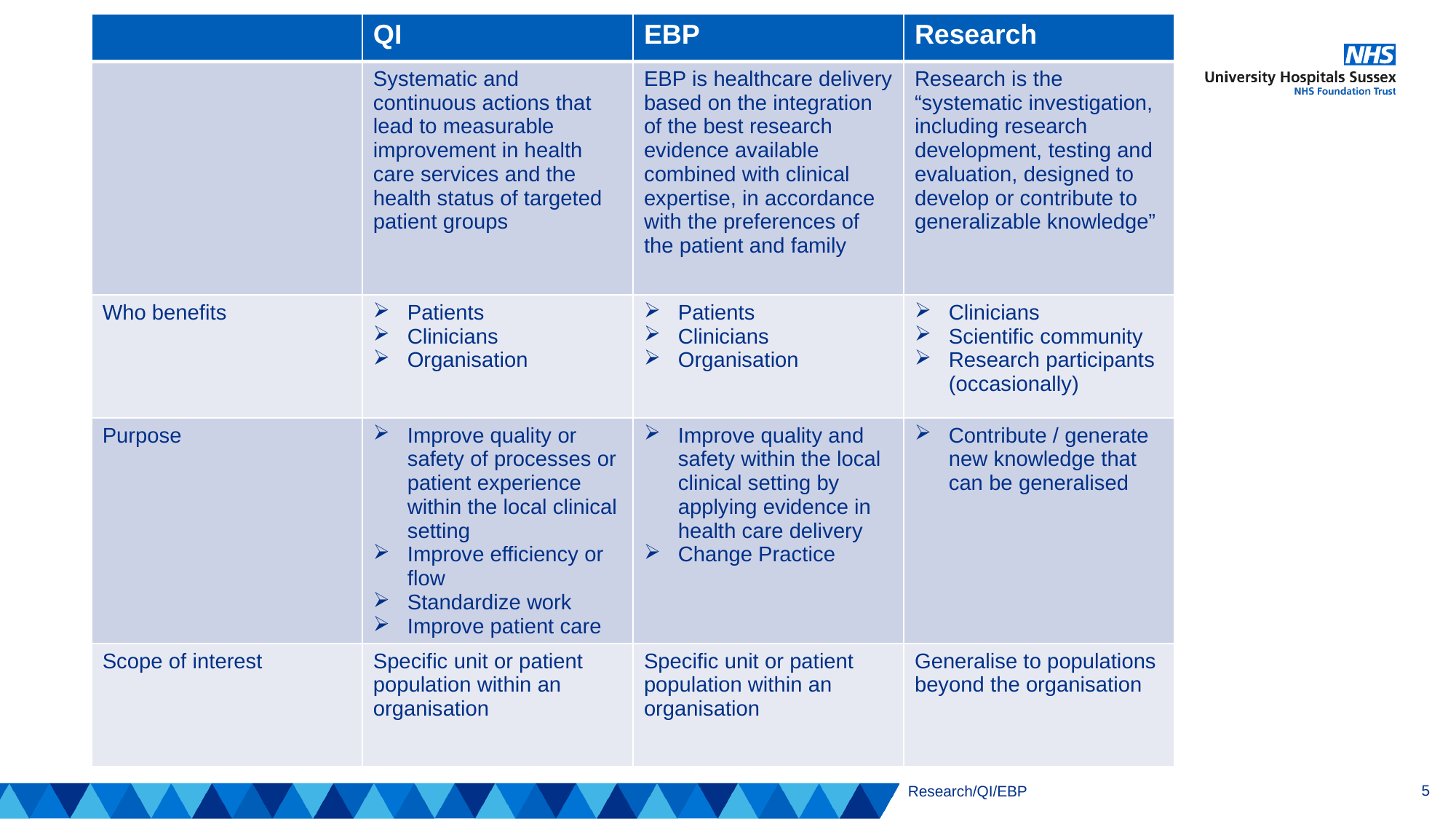

|  | QI | EBP | Research |
| --- | --- | --- | --- |
|  | Systematic and continuous actions that lead to measurable improvement in health care services and the health status of targeted patient groups | EBP is healthcare delivery based on the integration of the best research evidence available combined with clinical expertise, in accordance with the preferences of the patient and family | Research is the “systematic investigation, including research development, testing and evaluation, designed to develop or contribute to generalizable knowledge” |
| Who benefits | Patients Clinicians Organisation | Patients Clinicians Organisation | Clinicians Scientific community Research participants (occasionally) |
| Purpose | Improve quality or safety of processes or patient experience within the local clinical setting Improve efficiency or flow Standardize work Improve patient care | Improve quality and safety within the local clinical setting by applying evidence in health care delivery Change Practice | Contribute / generate new knowledge that can be generalised |
| Scope of interest | Specific unit or patient population within an organisation | Specific unit or patient population within an organisation | Generalise to populations beyond the organisation |

5
Research/QI/EBP